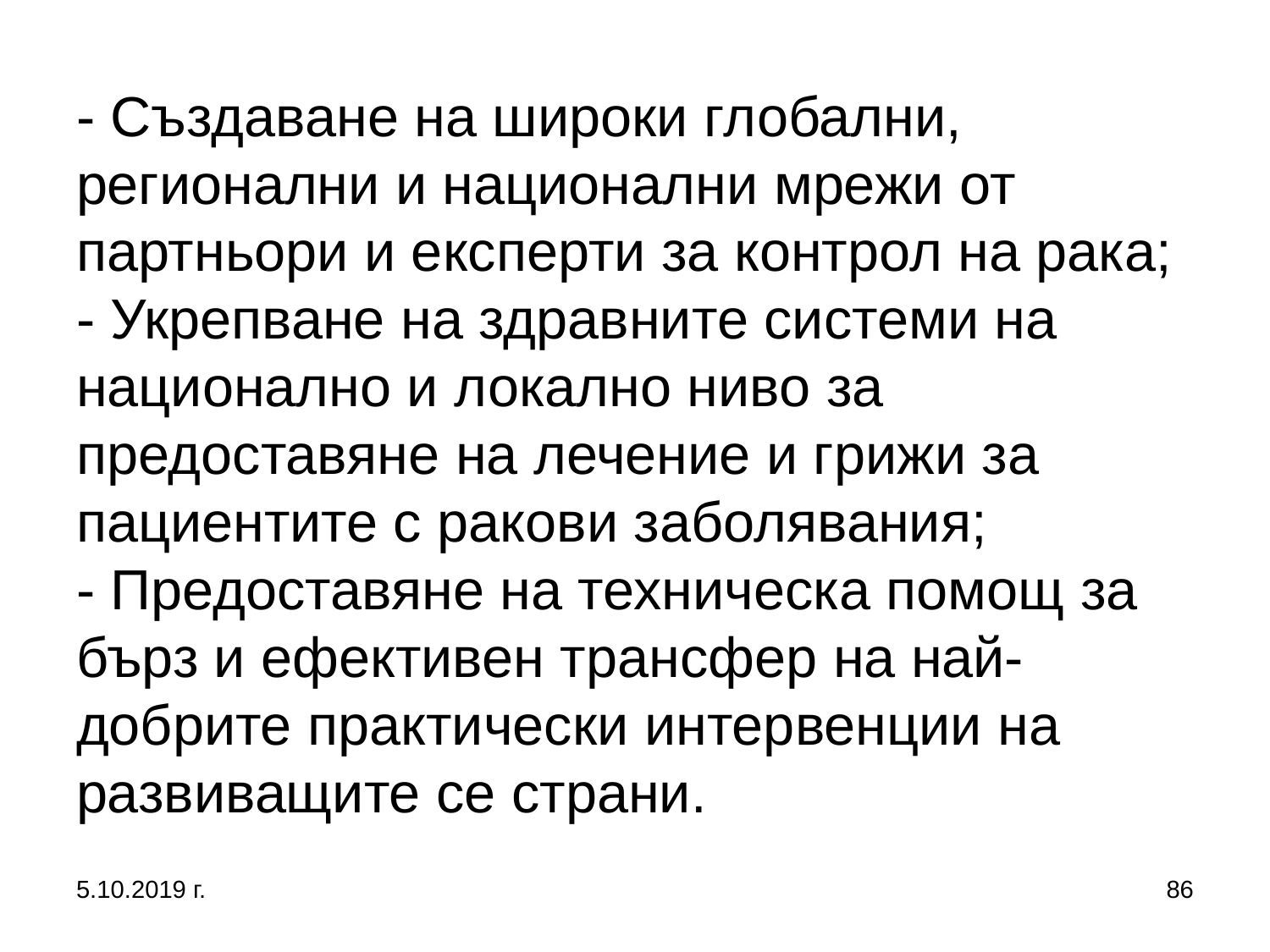

# - Създаване на широки глобални, регионални и национални мрежи от партньори и експерти за контрол на рака; - Укрепване на здравните системи на национално и локално ниво за предоставяне на лечение и грижи за пациентите с ракови заболявания; - Предоставяне на техническа помощ за бърз и ефективен трансфер на най-добрите практически интервенции на развиващите се страни.
5.10.2019 г.
86